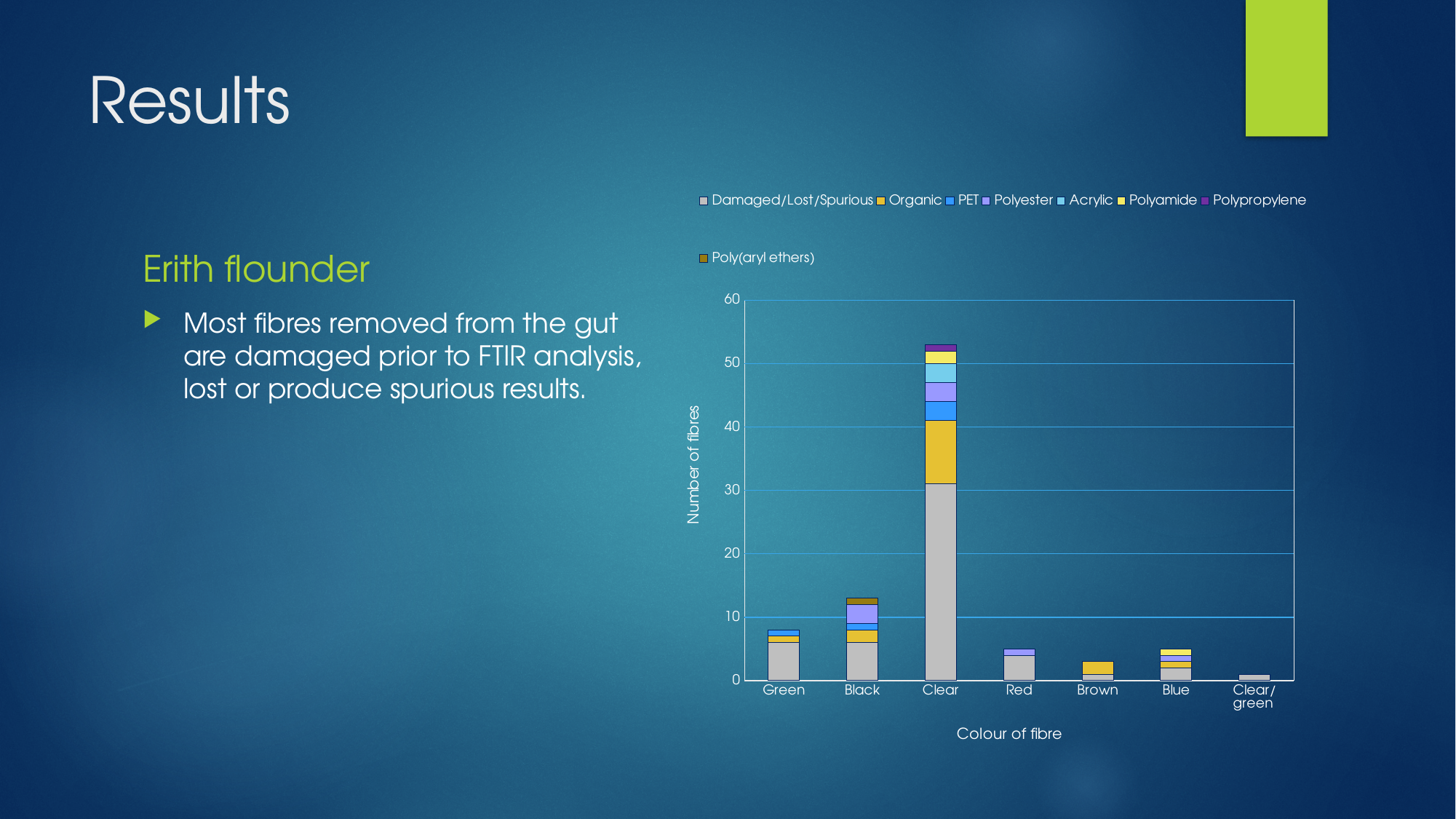

# Results

### Chart

| Category | Damaged/Lost/Spurious | Organic | PET | Polyester | Acrylic | Polyamide | Polypropylene | Poly(aryl ethers) |
|---|---|---|---|---|---|---|---|---|
| Green | 6.0 | 1.0 | 1.0 | 0.0 | 0.0 | 0.0 | 0.0 | 0.0 |
| Black | 6.0 | 2.0 | 1.0 | 3.0 | 0.0 | 0.0 | 0.0 | 1.0 |
| Clear | 31.0 | 10.0 | 3.0 | 3.0 | 3.0 | 2.0 | 1.0 | 0.0 |
| Red | 4.0 | 0.0 | 0.0 | 1.0 | 0.0 | 0.0 | 0.0 | 0.0 |
| Brown | 1.0 | 2.0 | 0.0 | 0.0 | 0.0 | 0.0 | 0.0 | 0.0 |
| Blue | 2.0 | 1.0 | 0.0 | 1.0 | 0.0 | 1.0 | 0.0 | 0.0 |
| Clear/green  | 1.0 | 0.0 | 0.0 | 0.0 | 0.0 | 0.0 | 0.0 | 0.0 |
Erith flounder
Most fibres removed from the gut are damaged prior to FTIR analysis, lost or produce spurious results.